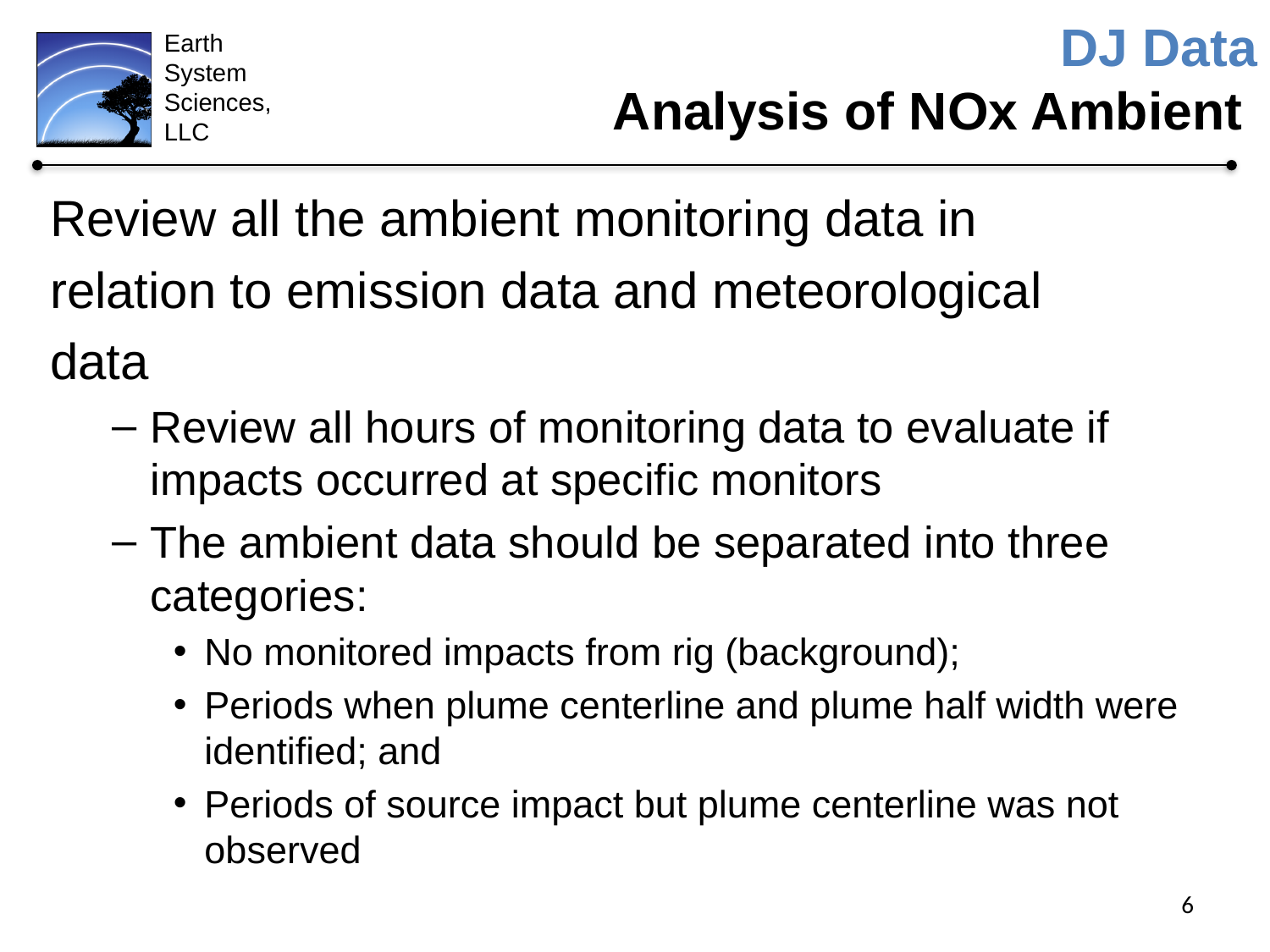

# DJ Data Analysis of NOx Ambient
Review all the ambient monitoring data in
relation to emission data and meteorological
data
Review all hours of monitoring data to evaluate if impacts occurred at specific monitors
The ambient data should be separated into three categories:
No monitored impacts from rig (background);
Periods when plume centerline and plume half width were identified; and
Periods of source impact but plume centerline was not observed

6